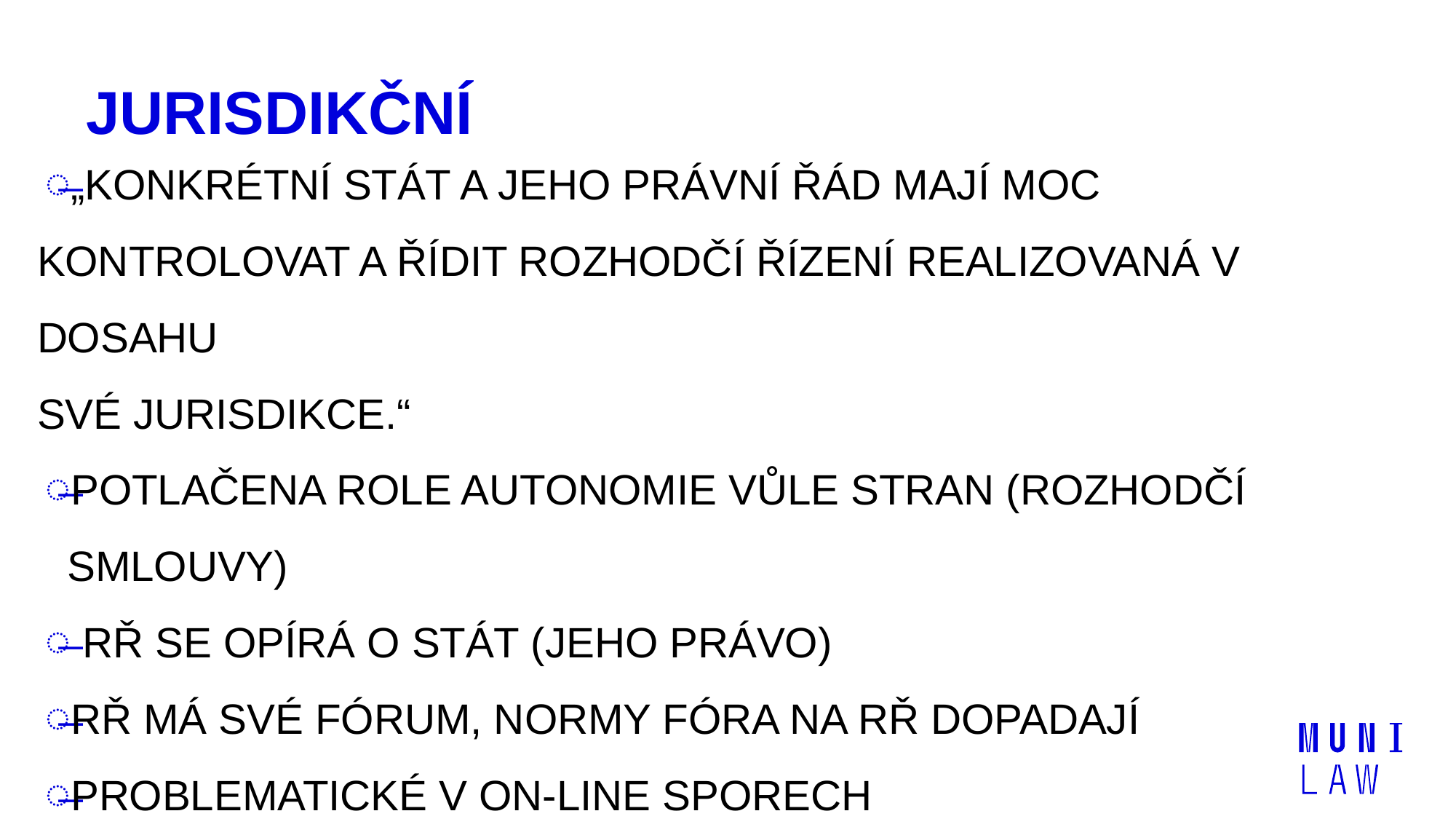

# JURISDIKČNÍ
„Konkrétní stát a jeho právní řád mají moc
kontrolovat a řídit rozhodčí řízení realizovaná v dosahu
své jurisdikce.“
potlačena role autonomie vůle stran (rozhodčí smlouvy)
 RŘ se opírá o stát (jeho právo)
RŘ má své fórum, normy fóra na RŘ dopadají
problematické v on-line sporech
projevy – spotřebitelské rozhodčí řízení – dnes v ČR není přípustné (jen dozvuky s divnou pachutí)